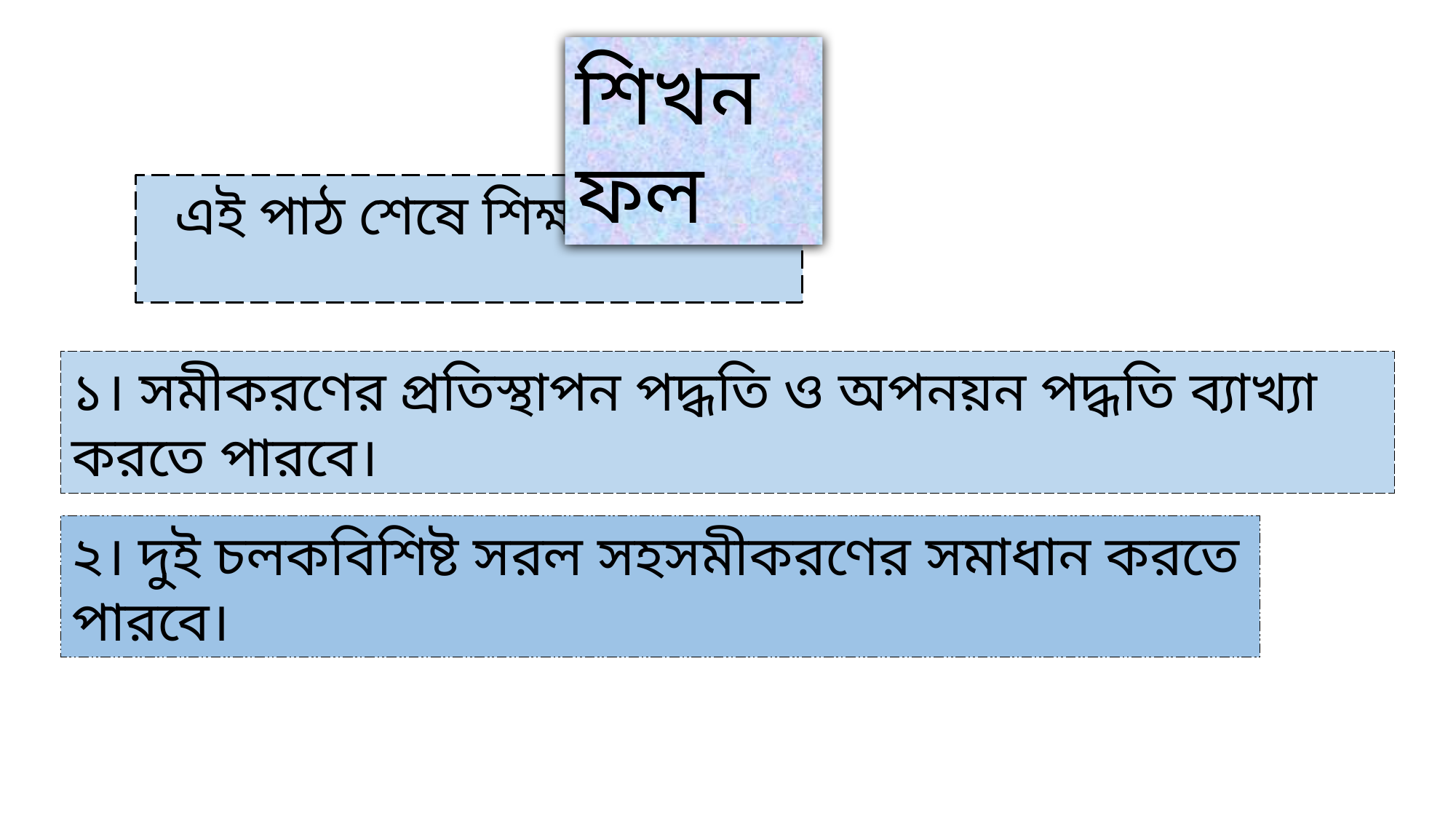

শিখনফল
  এই পাঠ শেষে শিক্ষার্থীরা...

১। সমীকরণের প্রতিস্থাপন পদ্ধতি ও অপনয়ন পদ্ধতি ব্যাখ্যা করতে পারবে।
২। দুই চলকবিশিষ্ট সরল সহসমীকরণের সমাধান করতে পারবে।